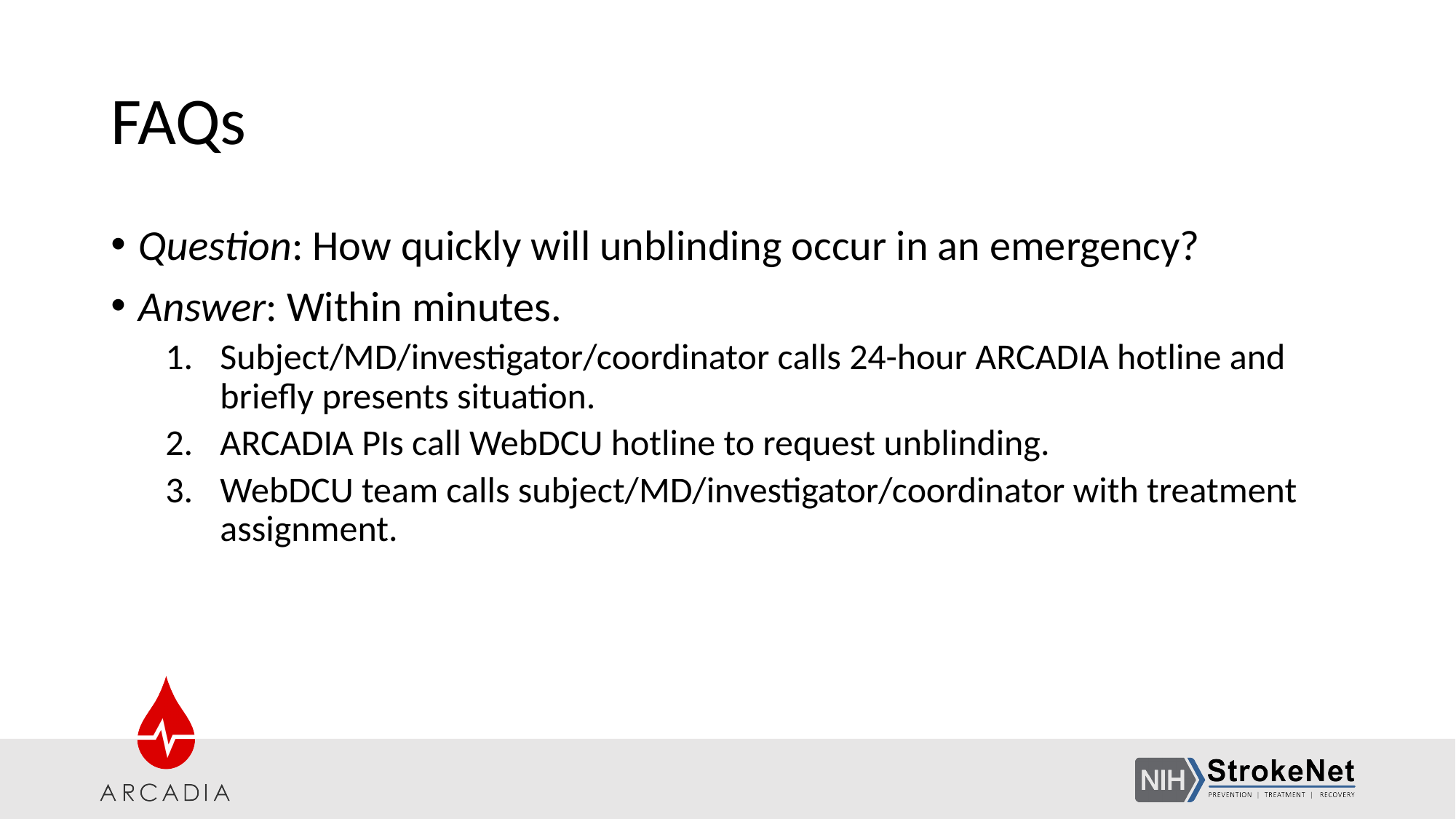

# FAQs
Question: How quickly will unblinding occur in an emergency?
Answer: Within minutes.
Subject/MD/investigator/coordinator calls 24-hour ARCADIA hotline and briefly presents situation.
ARCADIA PIs call WebDCU hotline to request unblinding.
WebDCU team calls subject/MD/investigator/coordinator with treatment assignment.